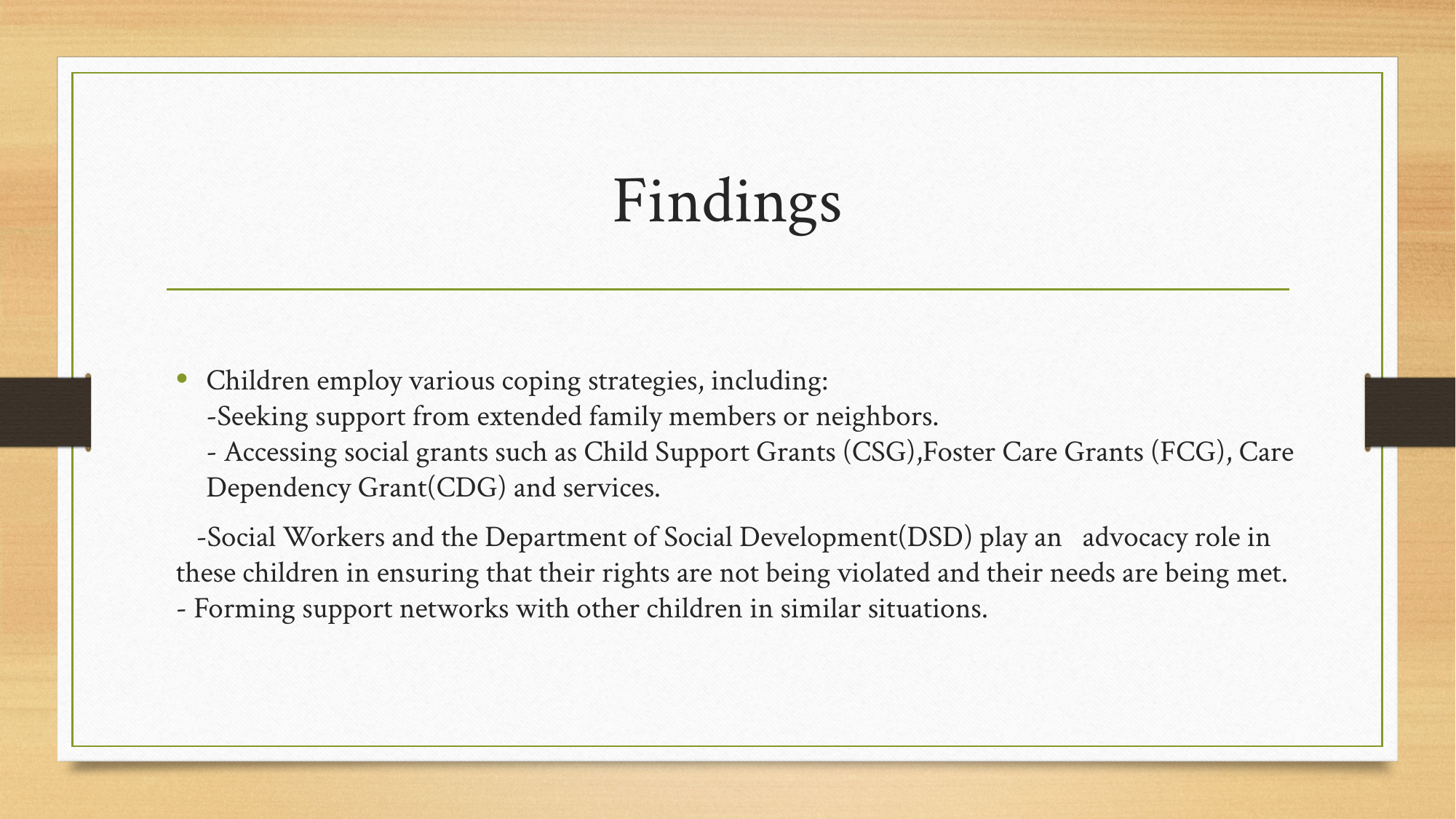

# Findings

Children employ various coping strategies, including:
-Seeking support from extended family members or neighbors.
- Accessing social grants such as Child Support Grants (CSG),Foster Care Grants (FCG), Care Dependency Grant(CDG) and services.
   -Social Workers and the Department of Social Development(DSD) play an   advocacy role in these children in ensuring that their rights are not being violated and their needs are being met.
- Forming support networks with other children in similar situations.